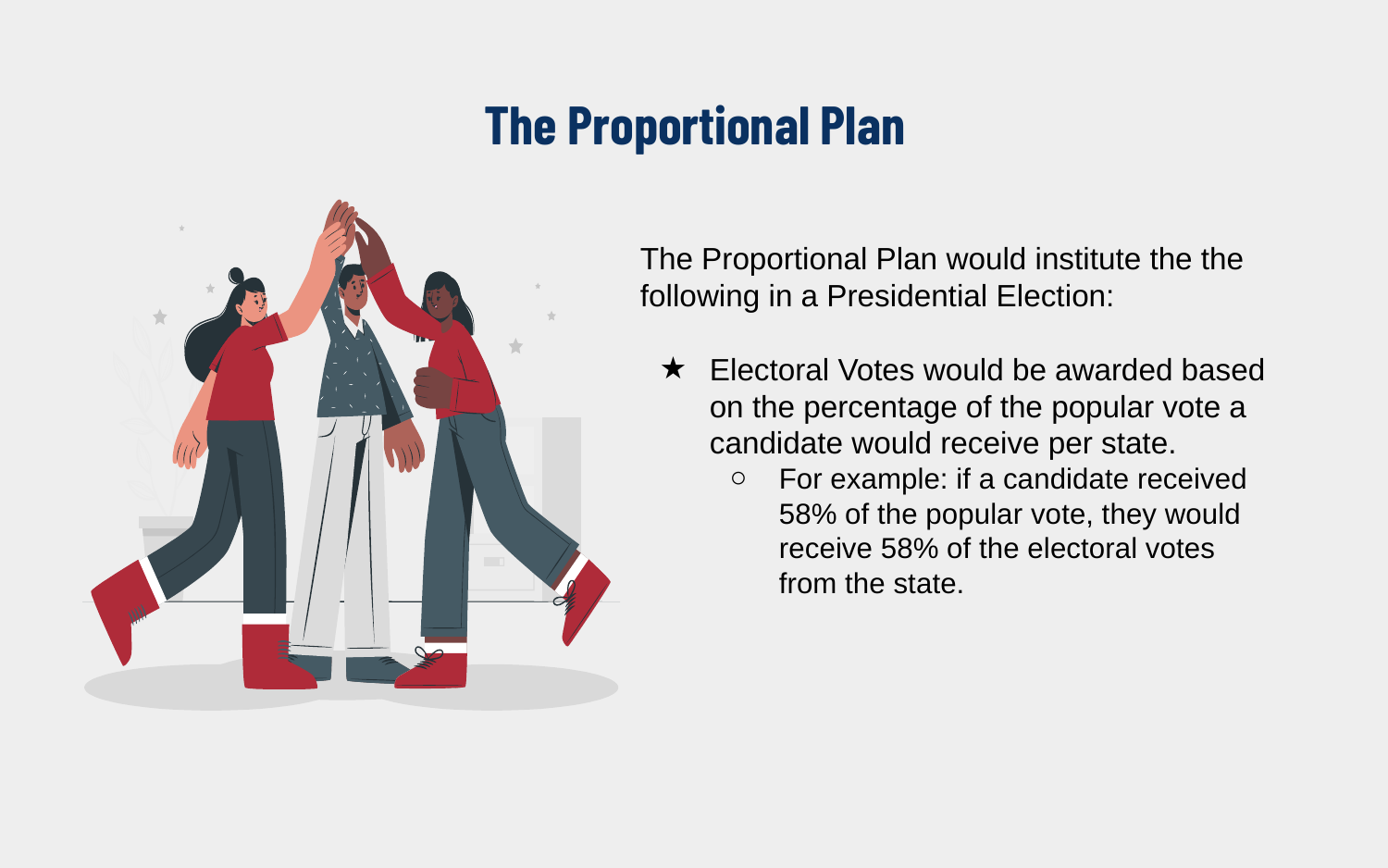

# The Proportional Plan

The Proportional Plan would institute the the following in a Presidential Election:

Electoral Votes would be awarded based on the percentage of the popular vote a candidate would receive per state.
For example: if a candidate received 58% of the popular vote, they would receive 58% of the electoral votes from the state.